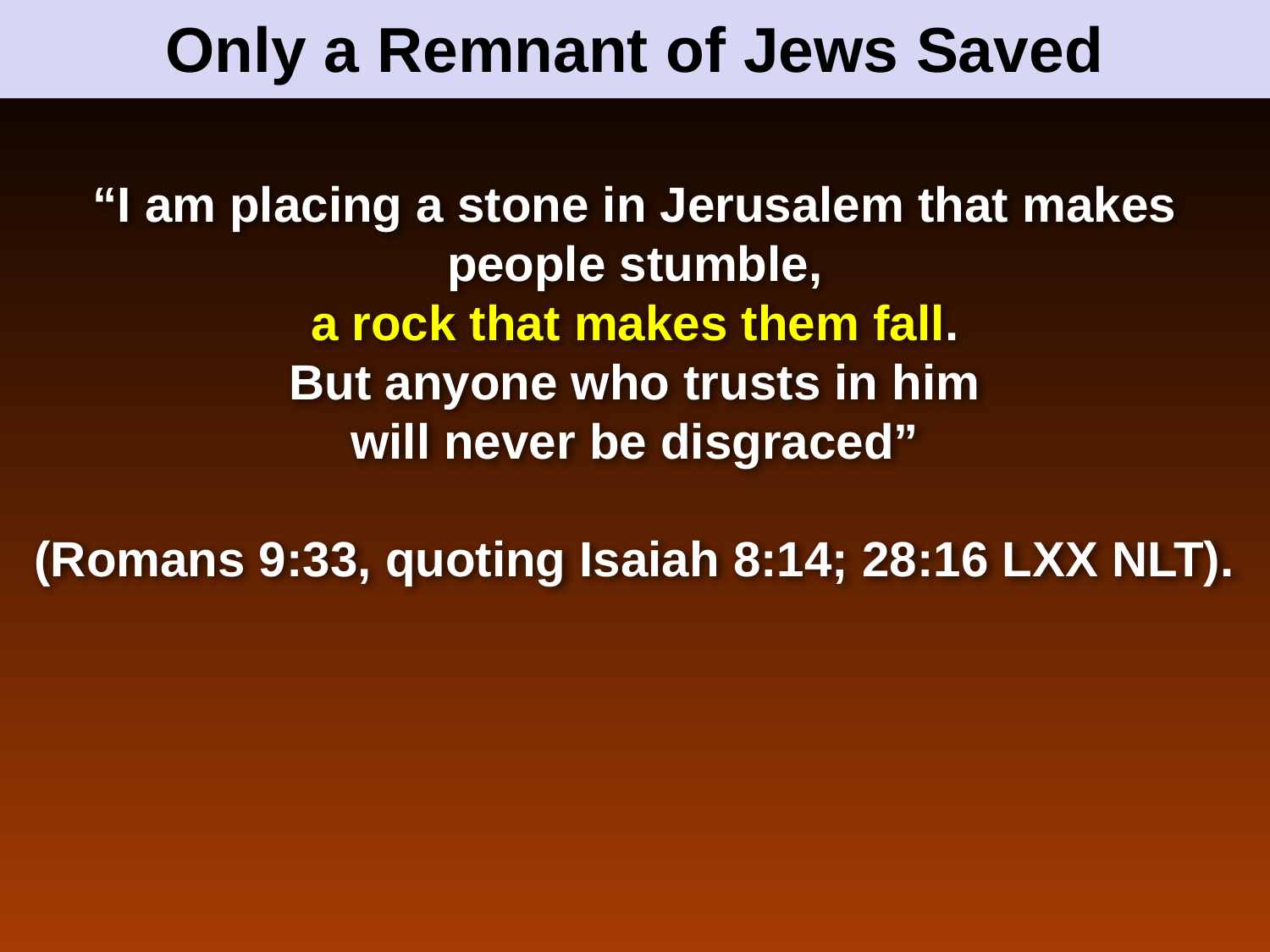

# Only a Remnant of Jews Saved
“I am placing a stone in Jerusalem that makes people stumble,
a rock that makes them fall.
But anyone who trusts in him
will never be disgraced”
(Romans 9:33, quoting Isaiah 8:14; 28:16 LXX NLT).